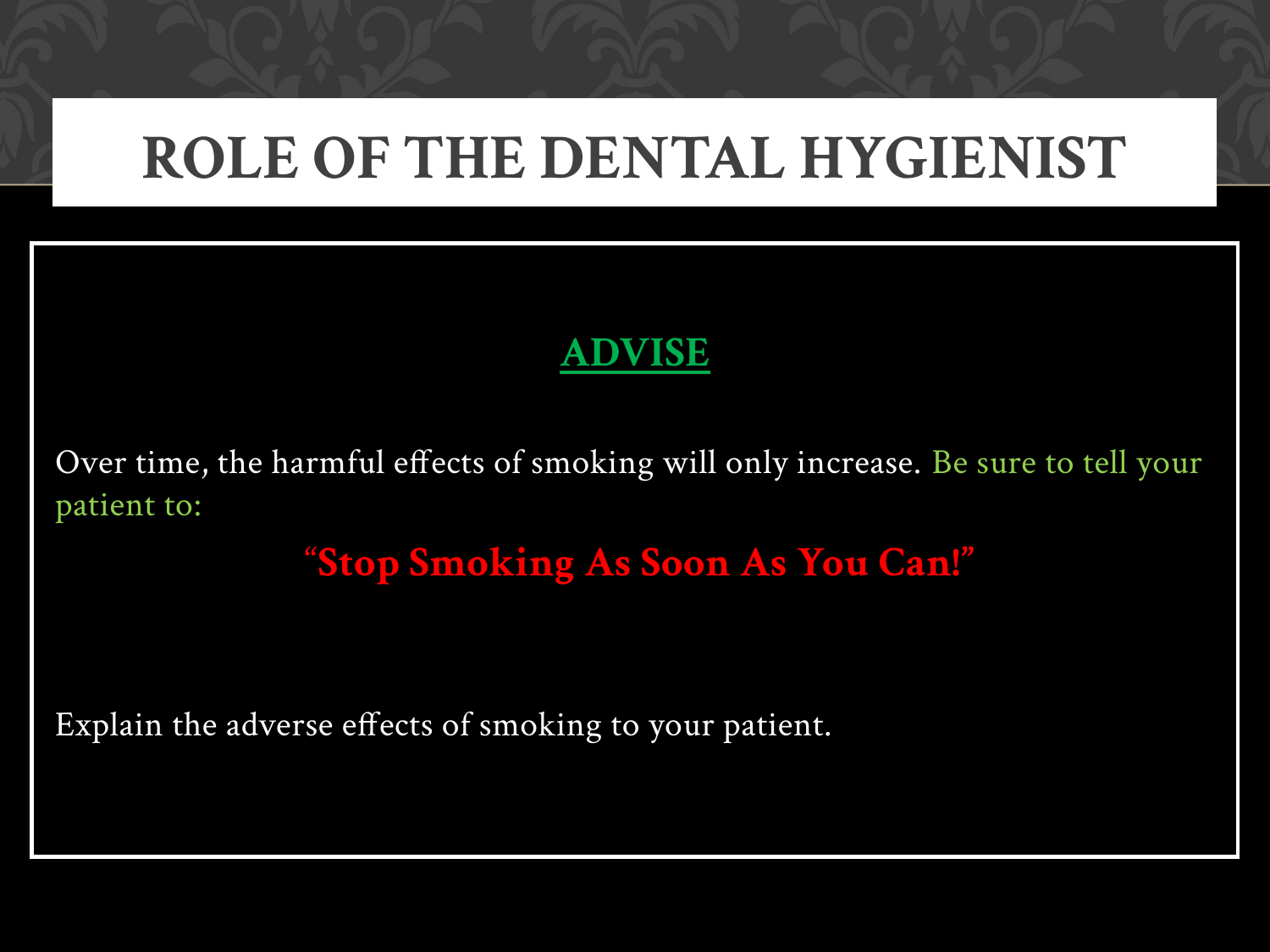

# Role of the dental hygienist

ADVISE

Over time, the harmful effects of smoking will only increase. Be sure to tell your patient to:
 “Stop Smoking As Soon As You Can!”

Explain the adverse effects of smoking to your patient.